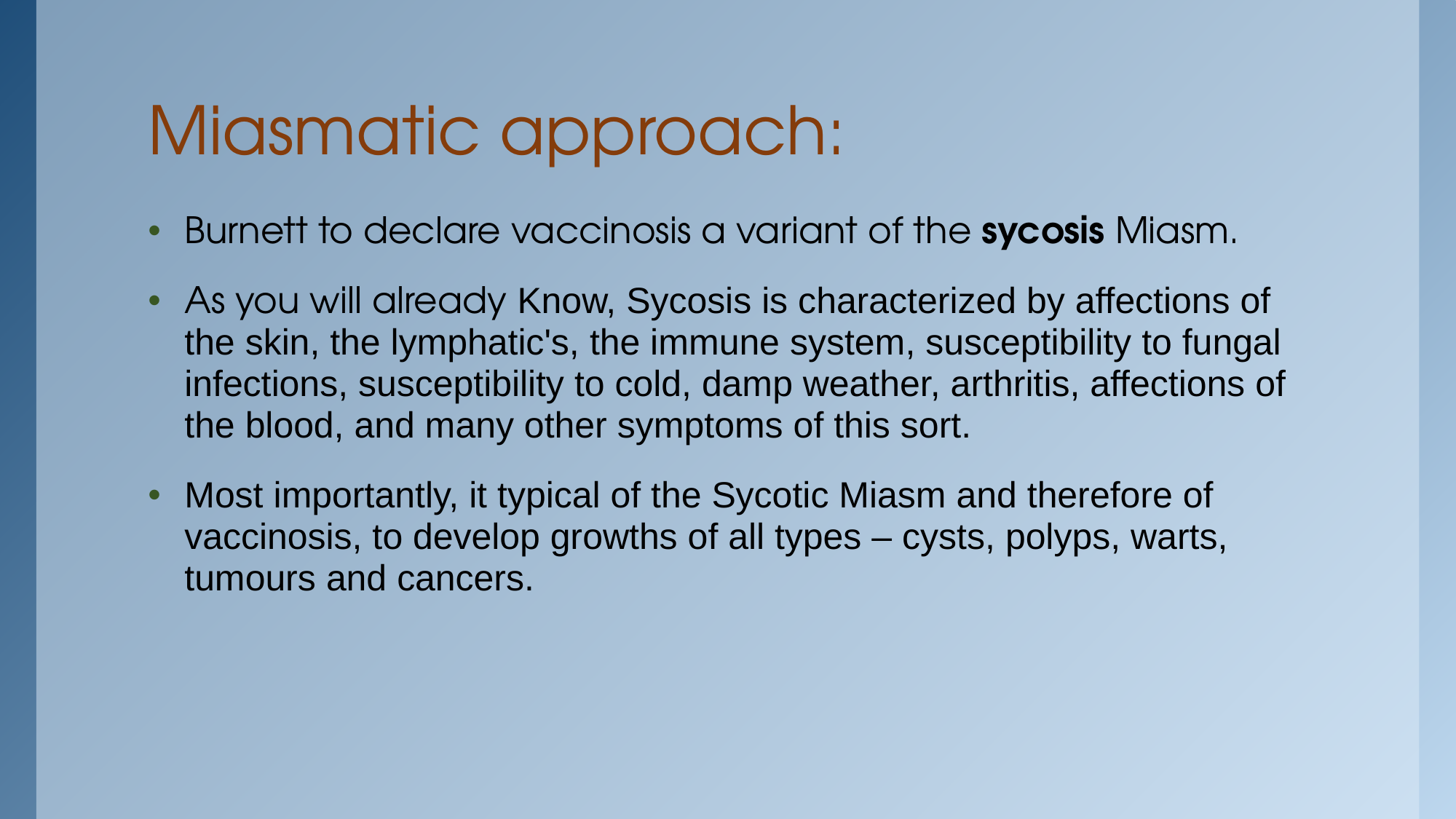

# Miasmatic approach:
Burnett to declare vaccinosis a variant of the sycosis Miasm.
As you will already Know, Sycosis is characterized by affections of the skin, the lymphatic's, the immune system, susceptibility to fungal infections, susceptibility to cold, damp weather, arthritis, affections of the blood, and many other symptoms of this sort.
Most importantly, it typical of the Sycotic Miasm and therefore of vaccinosis, to develop growths of all types – cysts, polyps, warts, tumours and cancers.